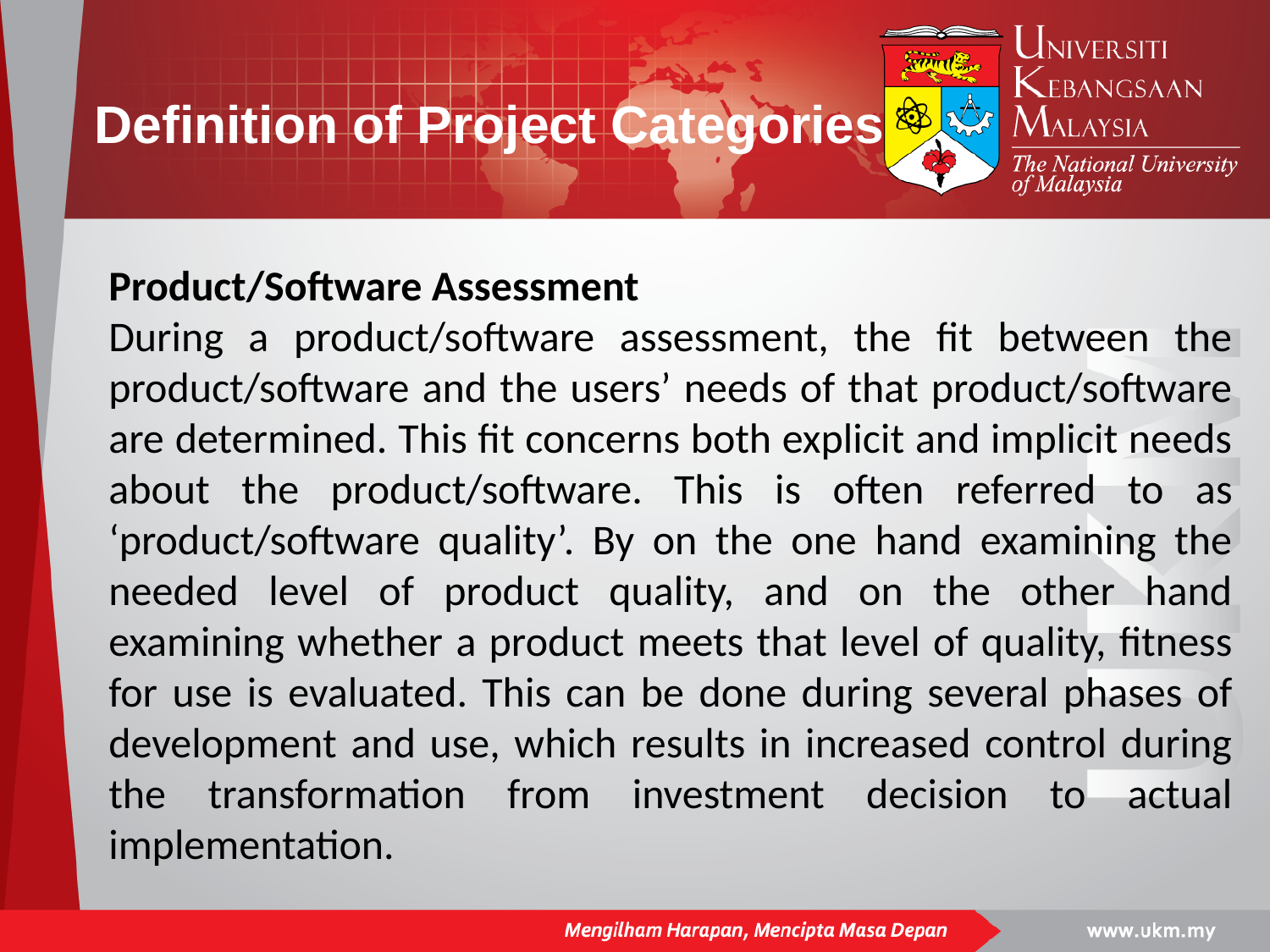

# Definition of Project Categories
Product/Software Assessment
During a product/software assessment, the fit between the product/software and the users’ needs of that product/software are determined. This fit concerns both explicit and implicit needs about the product/software. This is often referred to as ‘product/software quality’. By on the one hand examining the needed level of product quality, and on the other hand examining whether a product meets that level of quality, fitness for use is evaluated. This can be done during several phases of development and use, which results in increased control during the transformation from investment decision to actual implementation.